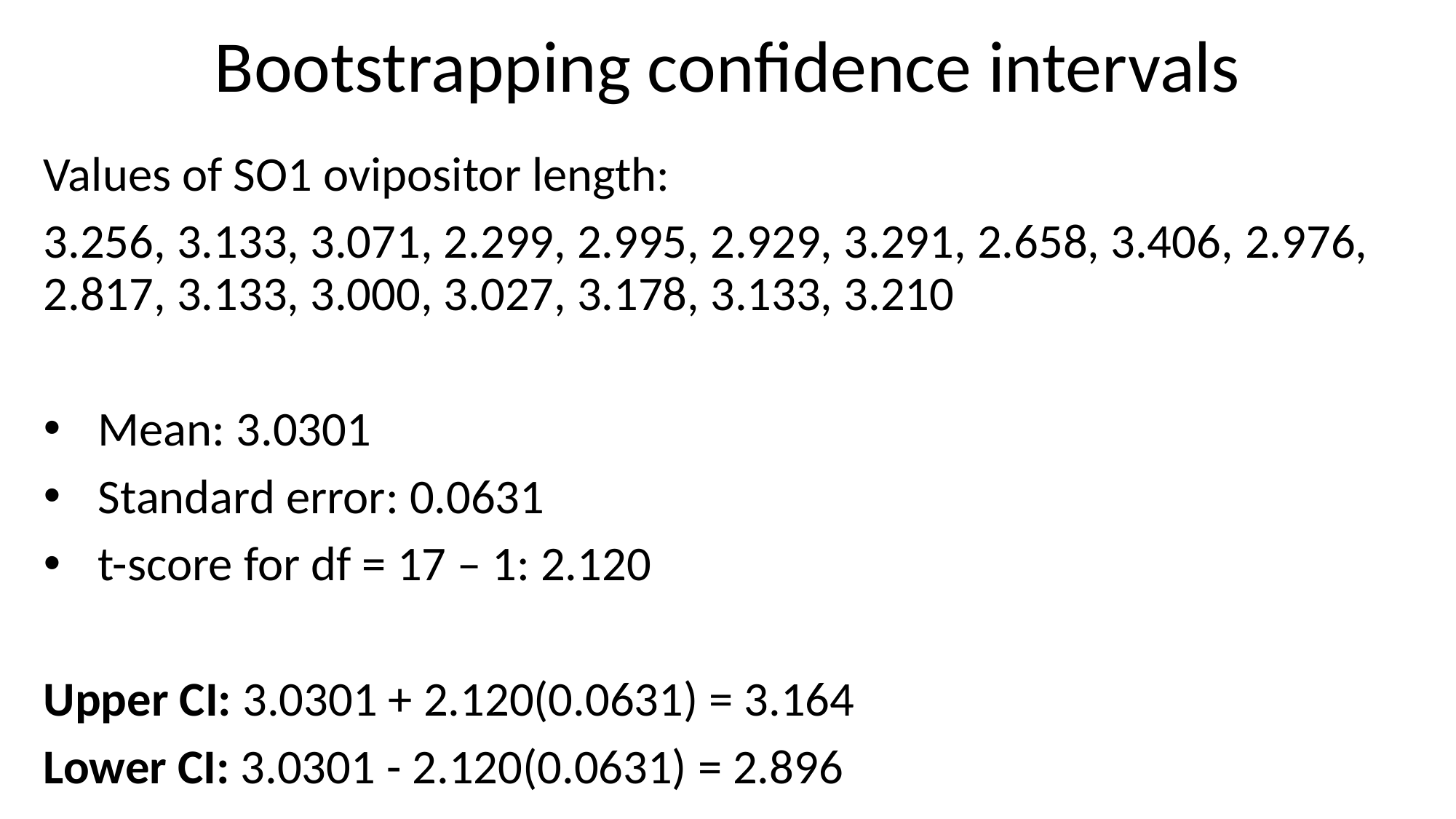

# Bootstrapping confidence intervals
Values of SO1 ovipositor length:
3.256, 3.133, 3.071, 2.299, 2.995, 2.929, 3.291, 2.658, 3.406, 2.976, 2.817, 3.133, 3.000, 3.027, 3.178, 3.133, 3.210

Mean: 3.0301
Standard error: 0.0631
t-score for df = 17 – 1: 2.120

Upper CI: 3.0301 + 2.120(0.0631) = 3.164
Lower CI: 3.0301 - 2.120(0.0631) = 2.896